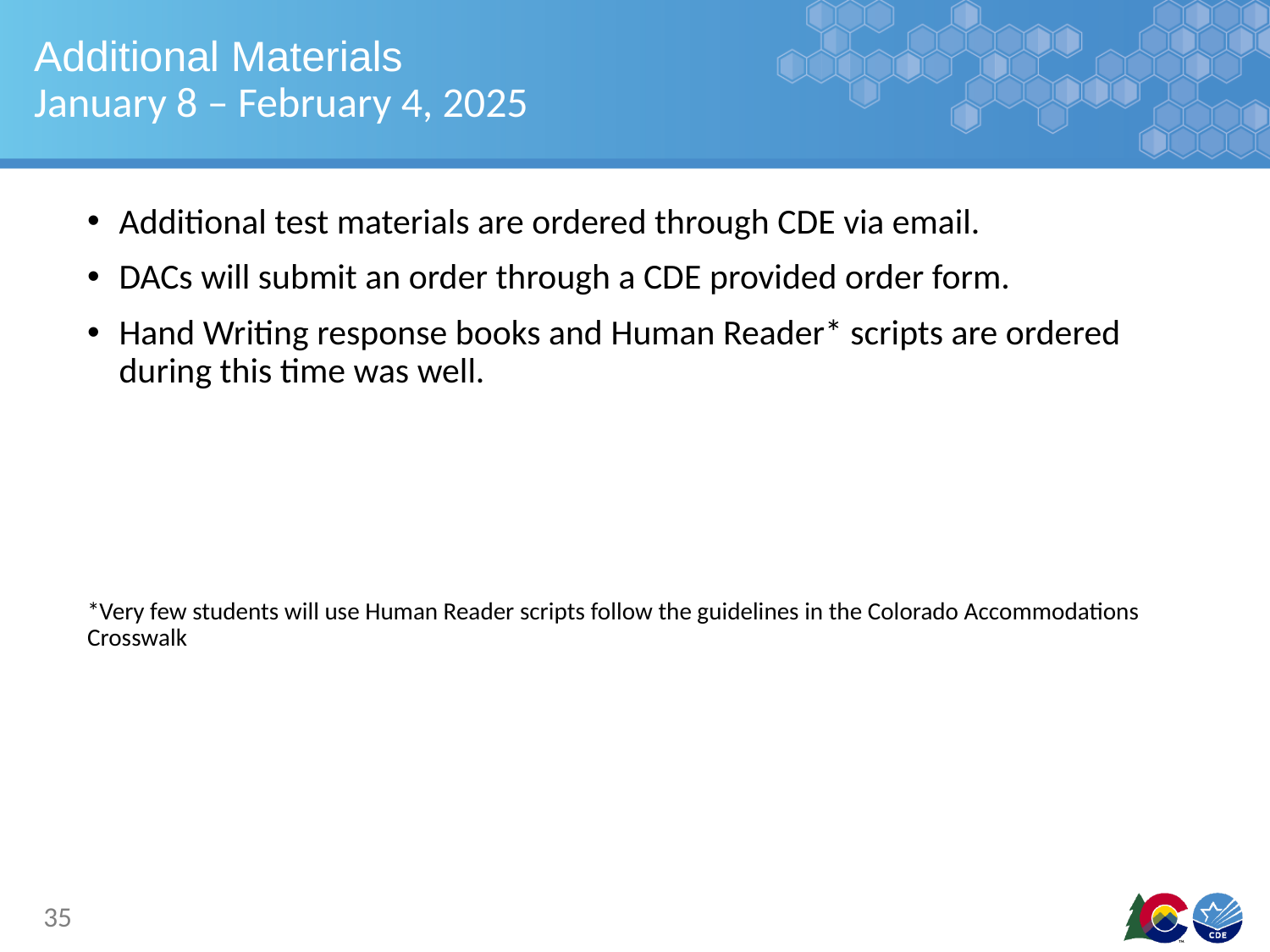

# Additional Materials January 8 – February 4, 2025
Additional test materials are ordered through CDE via email.
DACs will submit an order through a CDE provided order form.
Hand Writing response books and Human Reader* scripts are ordered during this time was well.

*Very few students will use Human Reader scripts follow the guidelines in the Colorado Accommodations Crosswalk
35